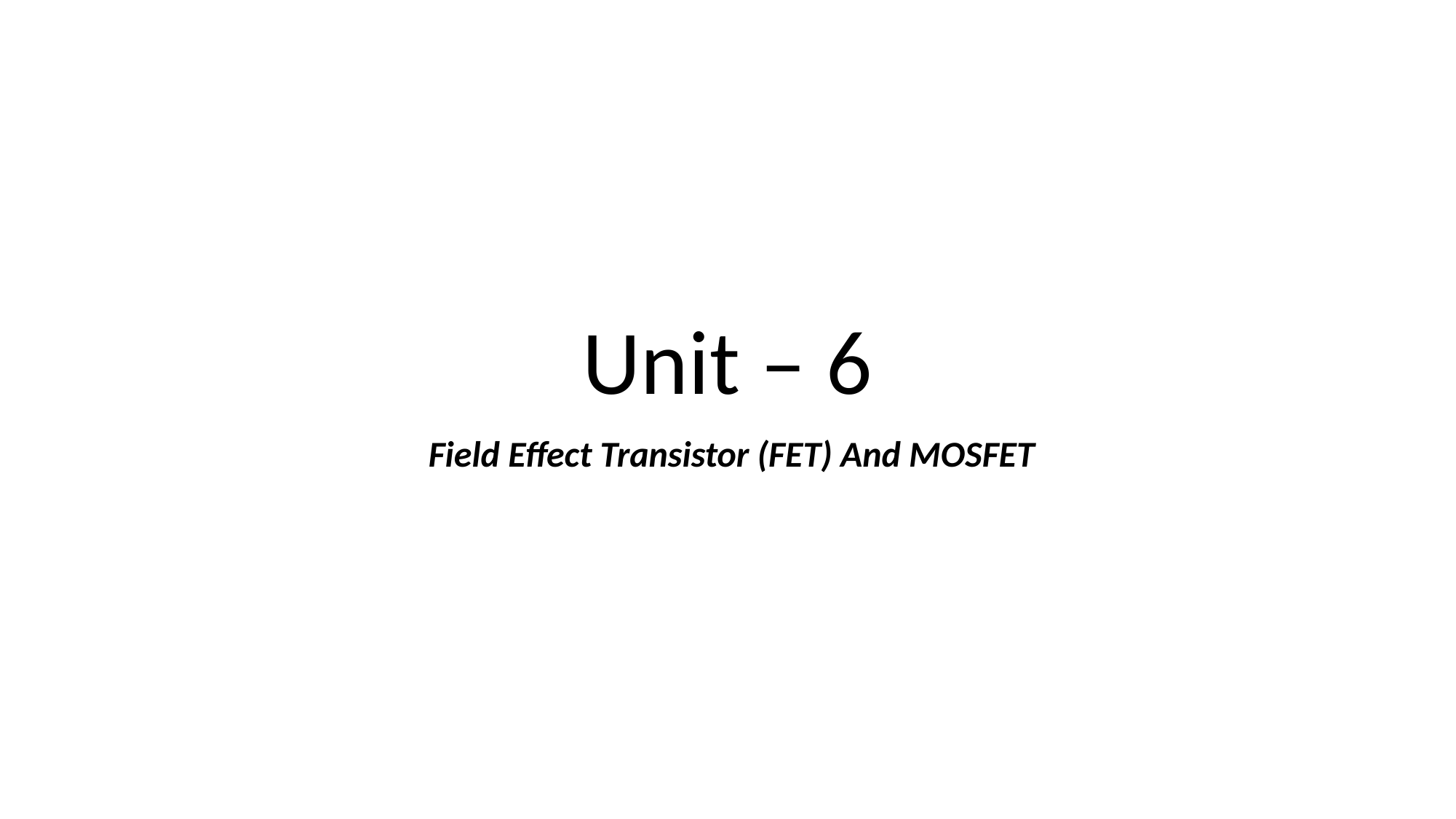

# Unit – 6
 Field Effect Transistor (FET) And MOSFET